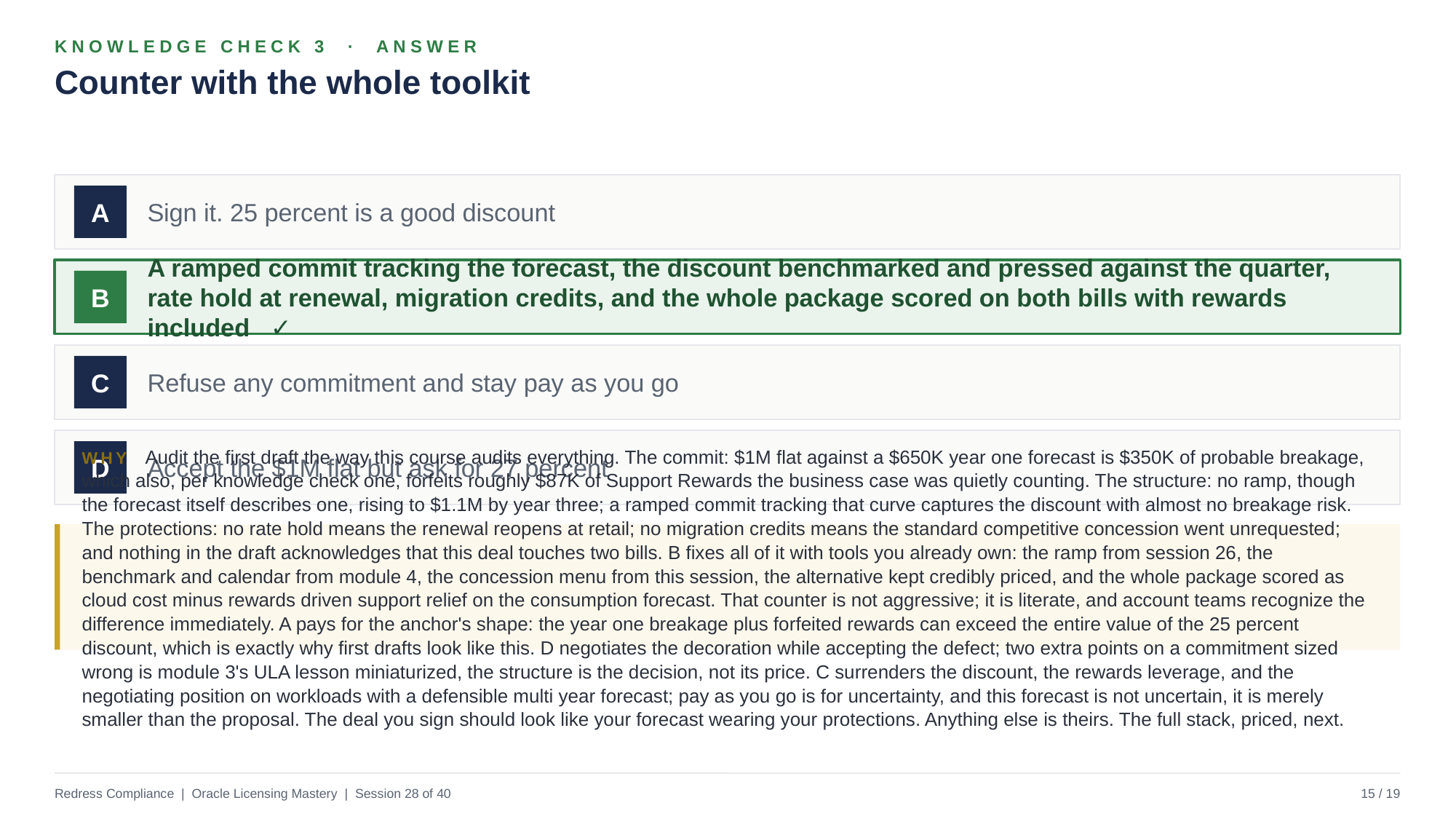

KNOWLEDGE CHECK 3  ·  ANSWER
Counter with the whole toolkit

Sign it. 25 percent is a good discount

A

A ramped commit tracking the forecast, the discount benchmarked and pressed against the quarter, rate hold at renewal, migration credits, and the whole package scored on both bills with rewards included   ✓

B

Refuse any commitment and stay pay as you go

C

Accept the $1M flat but ask for 27 percent

D

WHY  Audit the first draft the way this course audits everything. The commit: $1M flat against a $650K year one forecast is $350K of probable breakage, which also, per knowledge check one, forfeits roughly $87K of Support Rewards the business case was quietly counting. The structure: no ramp, though the forecast itself describes one, rising to $1.1M by year three; a ramped commit tracking that curve captures the discount with almost no breakage risk. The protections: no rate hold means the renewal reopens at retail; no migration credits means the standard competitive concession went unrequested; and nothing in the draft acknowledges that this deal touches two bills. B fixes all of it with tools you already own: the ramp from session 26, the benchmark and calendar from module 4, the concession menu from this session, the alternative kept credibly priced, and the whole package scored as cloud cost minus rewards driven support relief on the consumption forecast. That counter is not aggressive; it is literate, and account teams recognize the difference immediately. A pays for the anchor's shape: the year one breakage plus forfeited rewards can exceed the entire value of the 25 percent discount, which is exactly why first drafts look like this. D negotiates the decoration while accepting the defect; two extra points on a commitment sized wrong is module 3's ULA lesson miniaturized, the structure is the decision, not its price. C surrenders the discount, the rewards leverage, and the negotiating position on workloads with a defensible multi year forecast; pay as you go is for uncertainty, and this forecast is not uncertain, it is merely smaller than the proposal. The deal you sign should look like your forecast wearing your protections. Anything else is theirs. The full stack, priced, next.

Redress Compliance  |  Oracle Licensing Mastery  |  Session 28 of 40
15 / 19